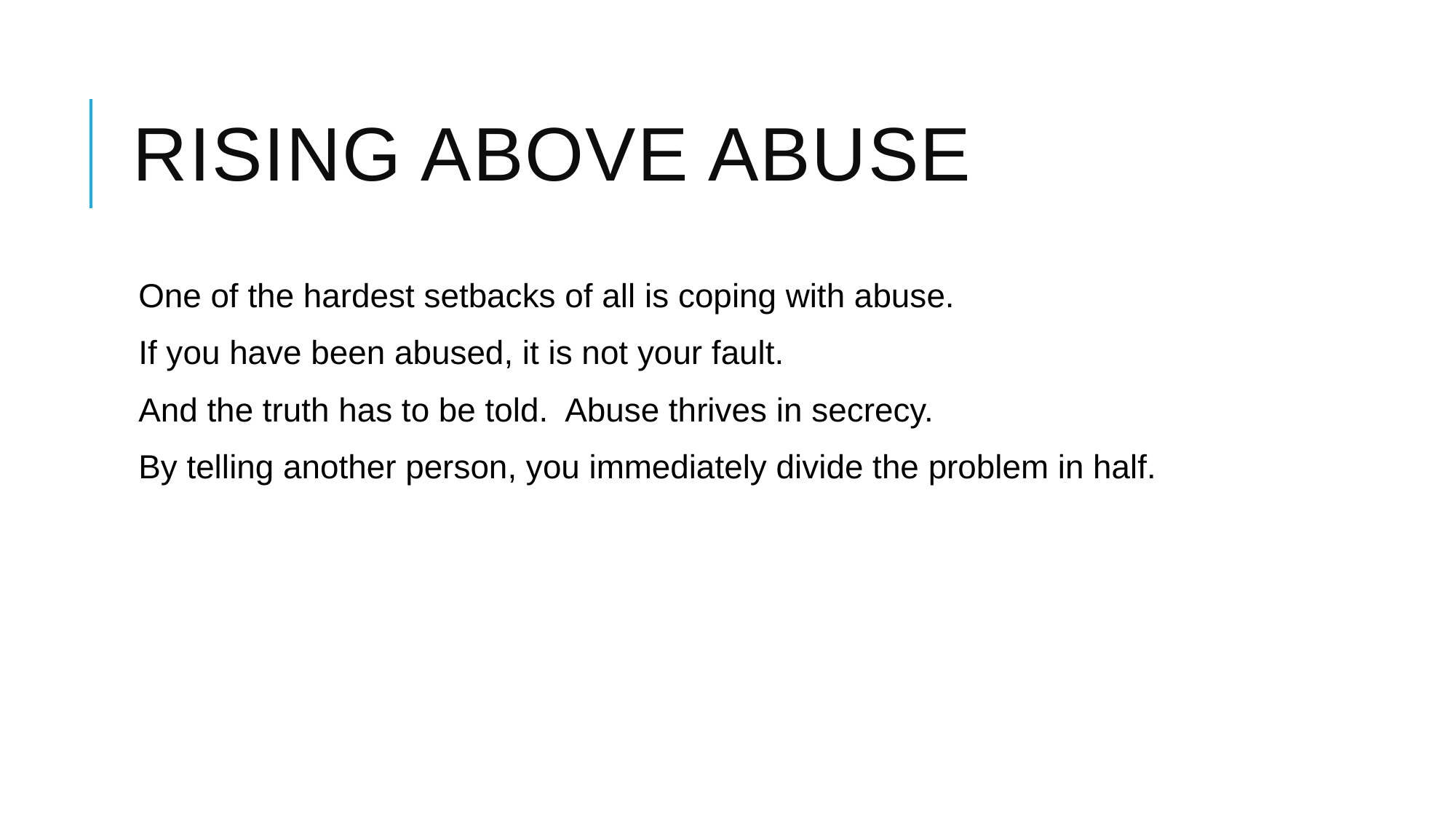

# Rising Above Abuse
One of the hardest setbacks of all is coping with abuse.
If you have been abused, it is not your fault.
And the truth has to be told.  Abuse thrives in secrecy.
By telling another person, you immediately divide the problem in half.